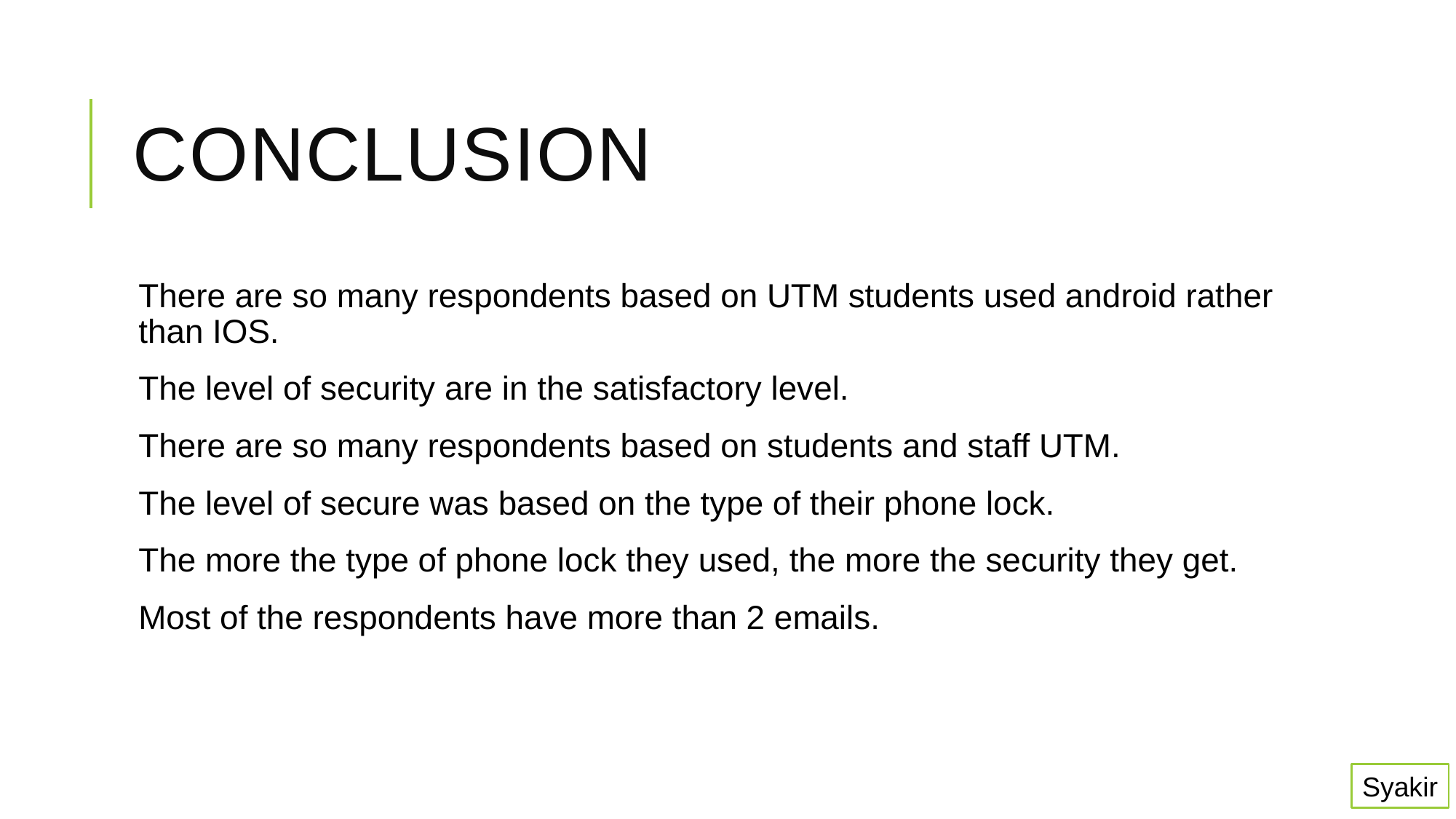

# conclusion
There are so many respondents based on UTM students used android rather than IOS.
The level of security are in the satisfactory level.
There are so many respondents based on students and staff UTM.
The level of secure was based on the type of their phone lock.
The more the type of phone lock they used, the more the security they get.
Most of the respondents have more than 2 emails.

Syakir